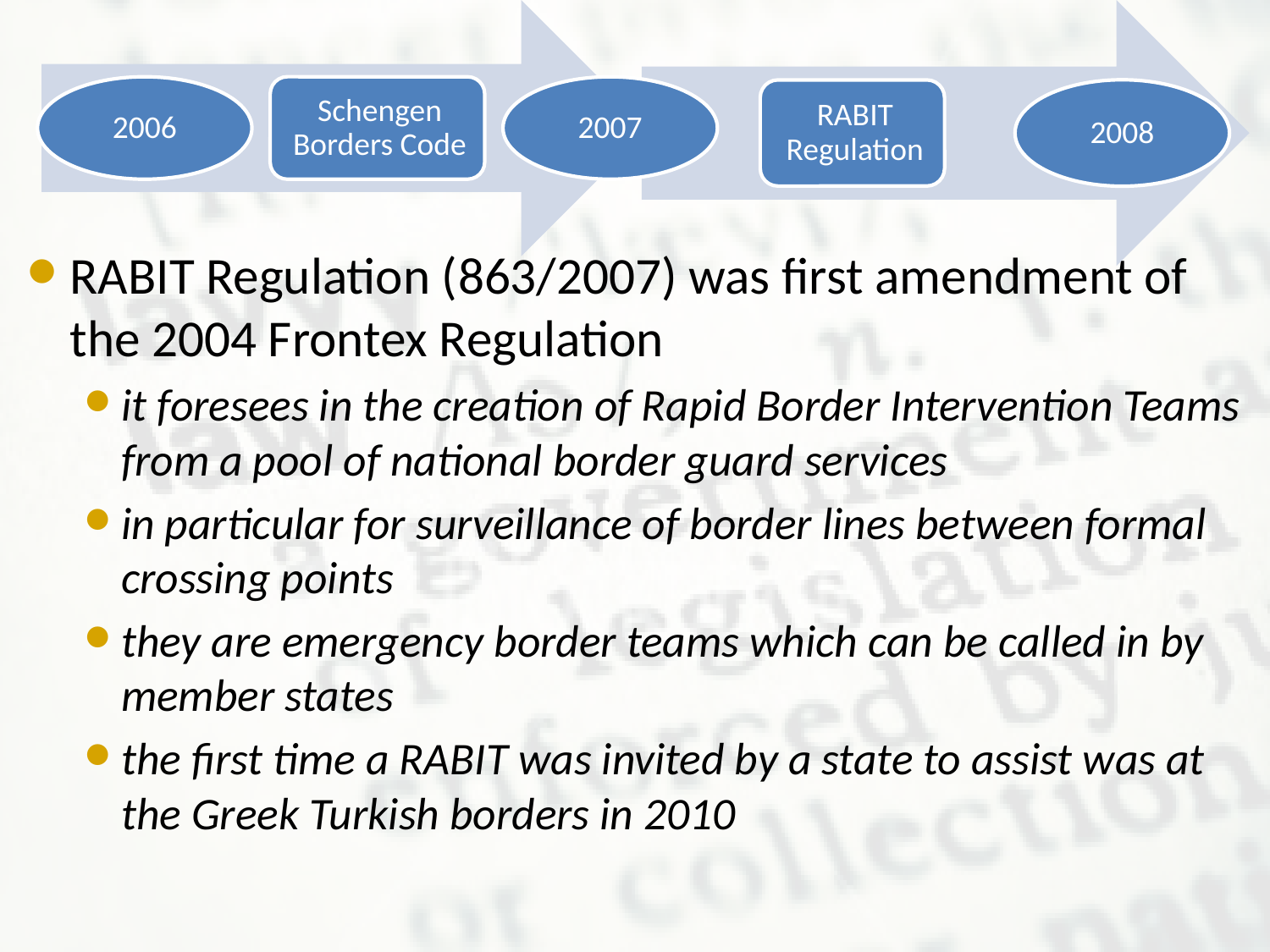

2006
Schengen Borders Code
2007
RABIT Regulation
2008
RABIT Regulation (863/2007) was first amendment of the 2004 Frontex Regulation
it foresees in the creation of Rapid Border Intervention Teams from a pool of national border guard services
in particular for surveillance of border lines between formal crossing points
they are emergency border teams which can be called in by member states
the first time a RABIT was invited by a state to assist was at the Greek Turkish borders in 2010